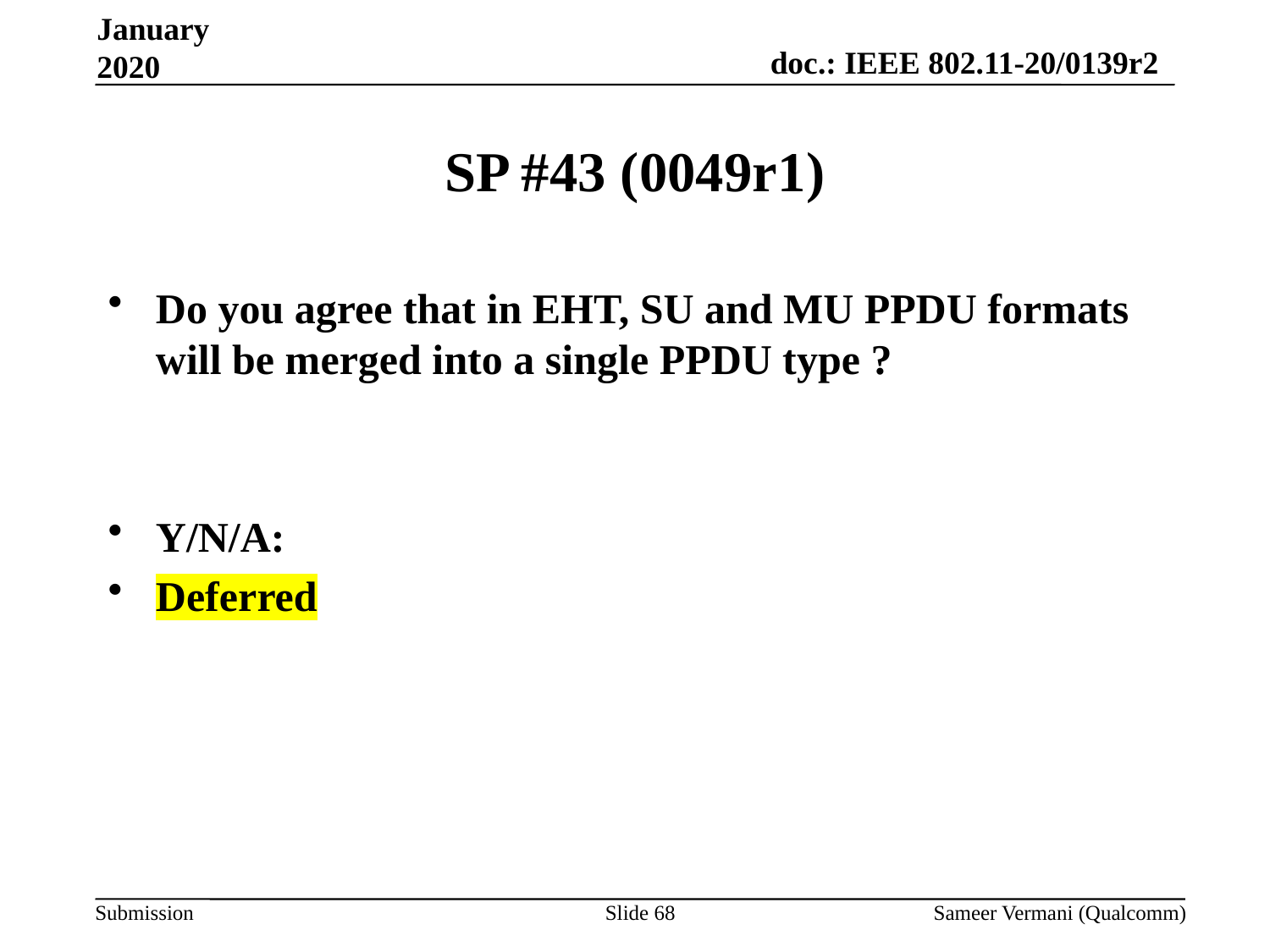

January 2020
# SP #43 (0049r1)
Do you agree that in EHT, SU and MU PPDU formats will be merged into a single PPDU type ?

Y/N/A:
Deferred

Slide 68
Sameer Vermani (Qualcomm)